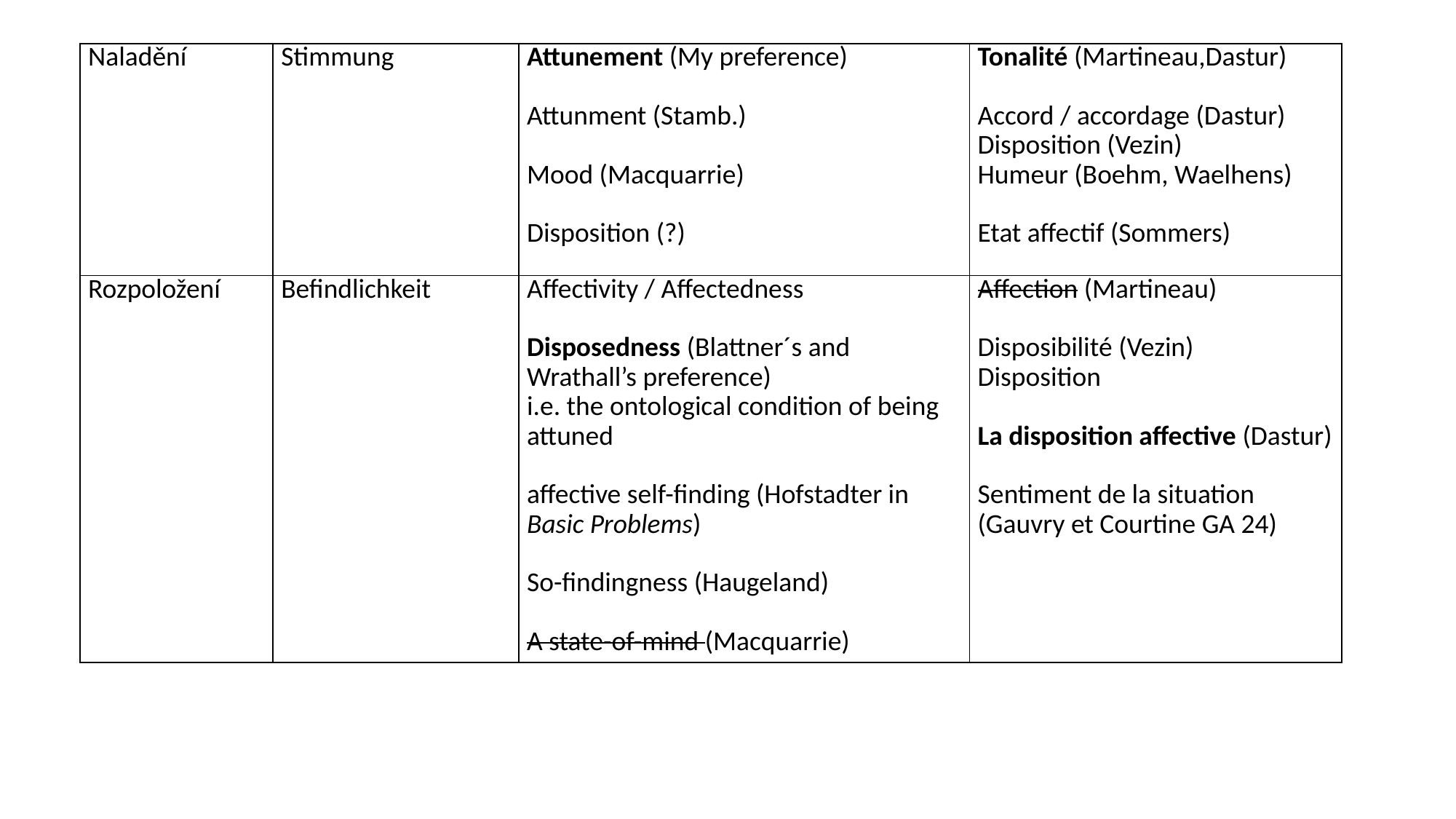

| Naladění | Stimmung | Attunement (My preference)   Attunment (Stamb.)   Mood (Macquarrie)   Disposition (?) | Tonalité (Martineau,Dastur)   Accord / accordage (Dastur) Disposition (Vezin) Humeur (Boehm, Waelhens)   Etat affectif (Sommers) |
| --- | --- | --- | --- |
| Rozpoložení | Befindlichkeit | Affectivity / Affectedness   Disposedness (Blattner´s and Wrathall’s preference) i.e. the ontological condition of being attuned   affective self-finding (Hofstadter in Basic Problems)   So-findingness (Haugeland)   A state-of-mind (Macquarrie) | Affection (Martineau) Disposibilité (Vezin) Disposition   La disposition affective (Dastur)   Sentiment de la situation (Gauvry et Courtine GA 24) |